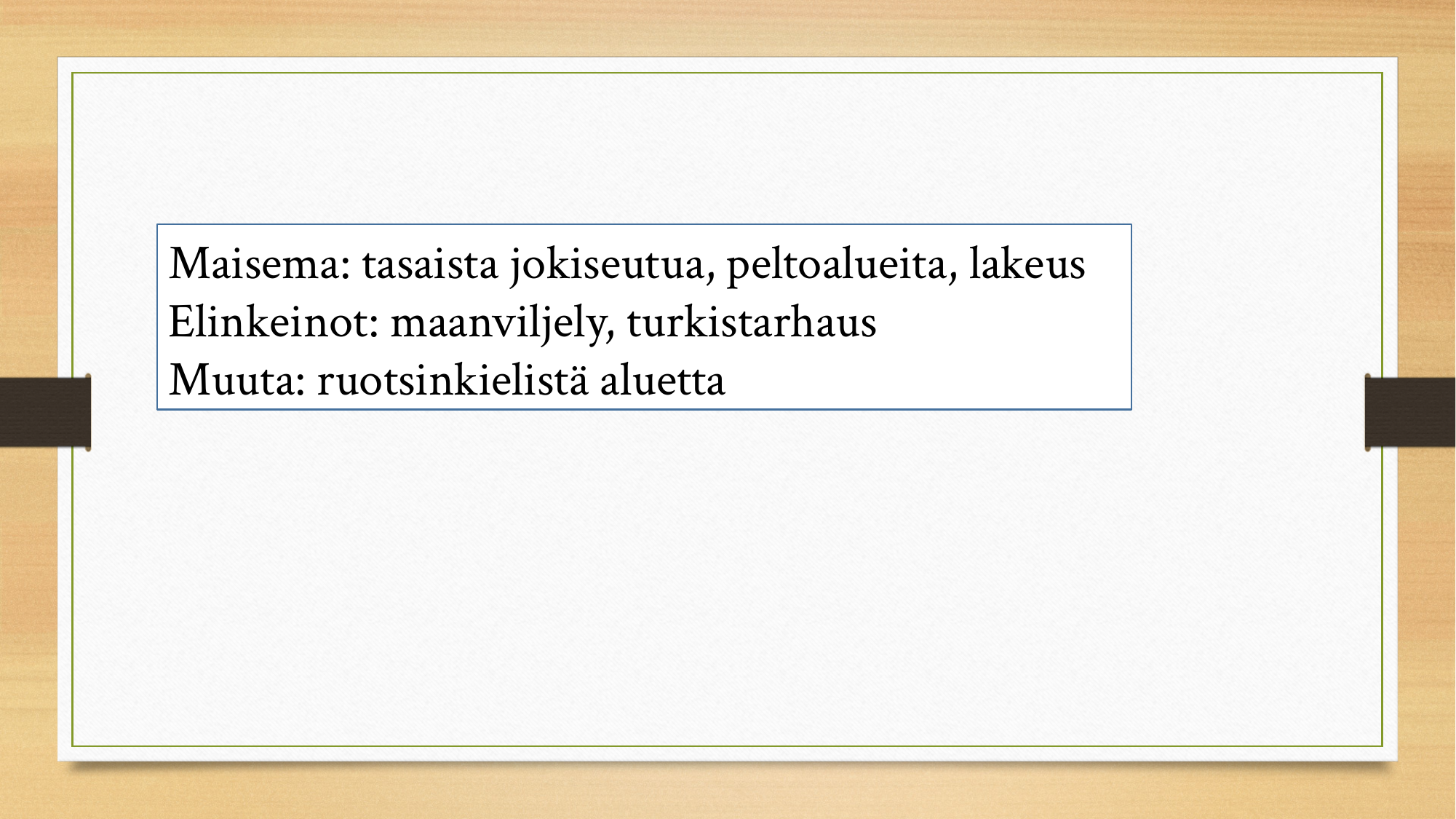

Maisema: tasaista jokiseutua, peltoalueita, lakeus
Elinkeinot: maanviljely, turkistarhaus
Muuta: ruotsinkielistä aluetta